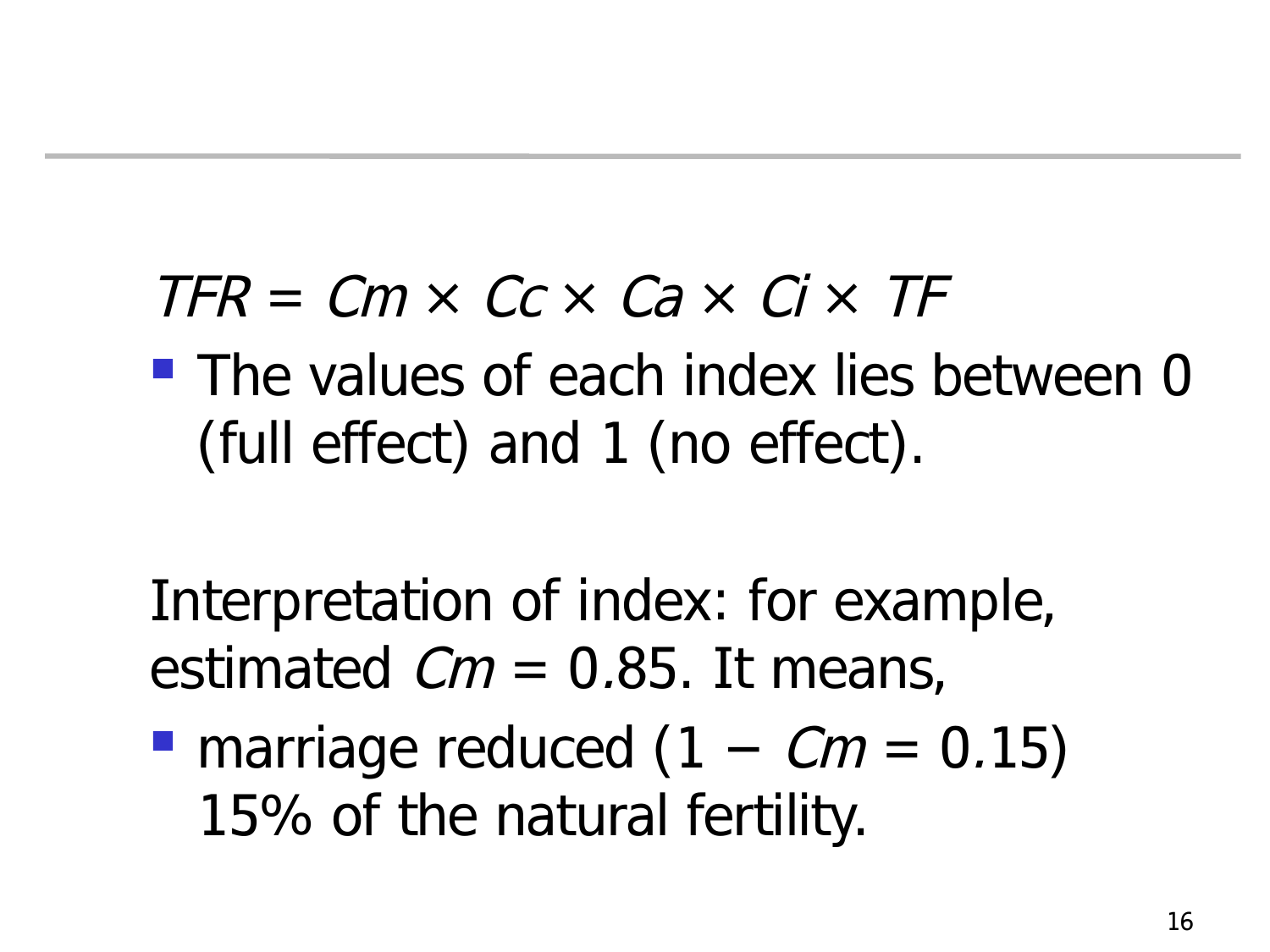

#
TFR = Cm × Cc × Ca × Ci × TF
The values of each index lies between 0 (full effect) and 1 (no effect).

Interpretation of index: for example, estimated Cm = 0.85. It means,
marriage reduced (1 − Cm = 0.15) 15% of the natural fertility.
16